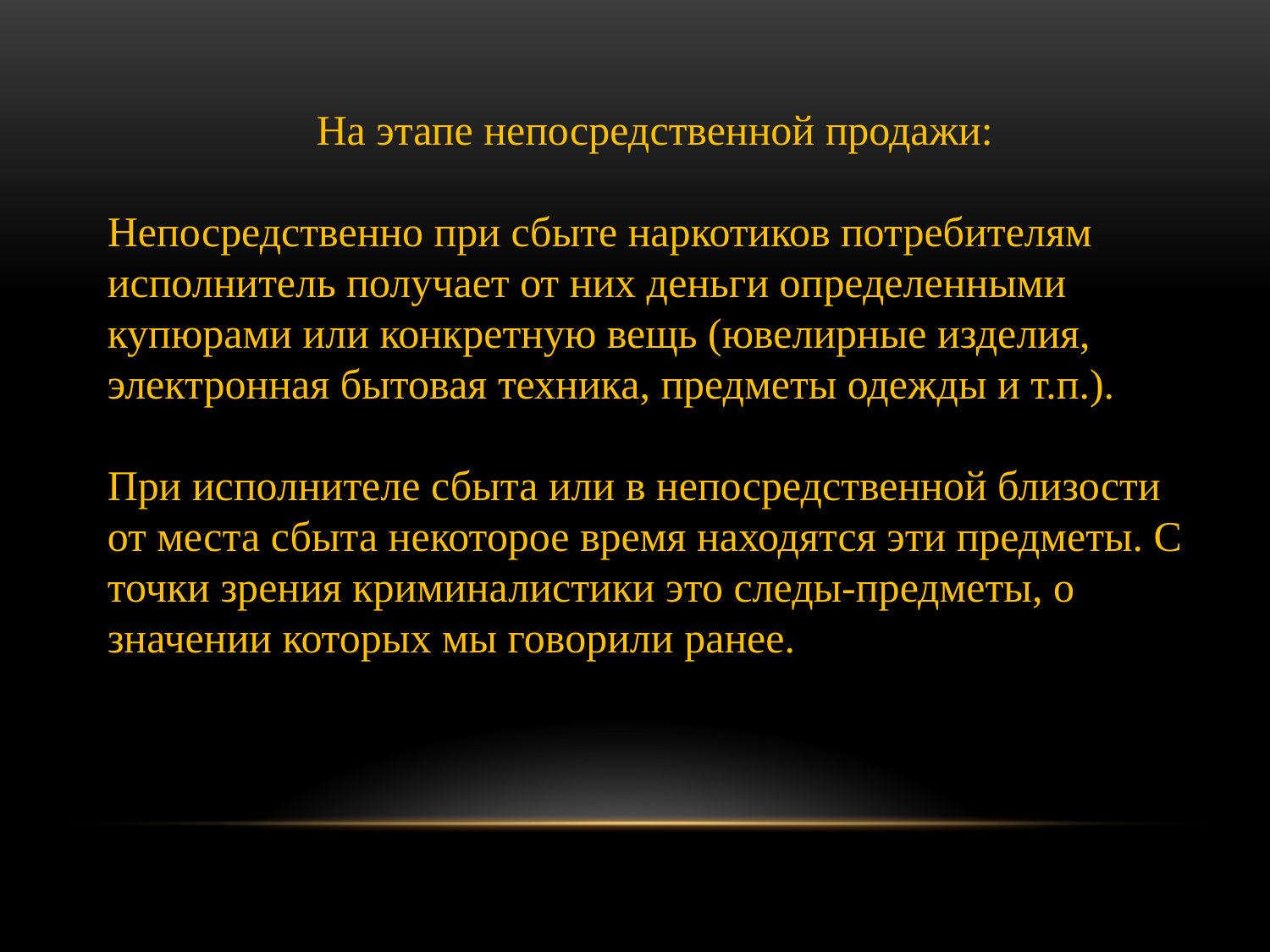

На этапе непосредственной продажи:

Непосредственно при сбыте наркотиков потребителям исполнитель получает от них деньги определенными купюрами или конкретную вещь (ювелирные изделия, электронная бытовая техника, предметы одежды и т.п.).

При исполнителе сбыта или в непосредственной близости от места сбыта некоторое время находятся эти предметы. С точки зрения криминалистики это следы-предметы, о значении которых мы говорили ранее.